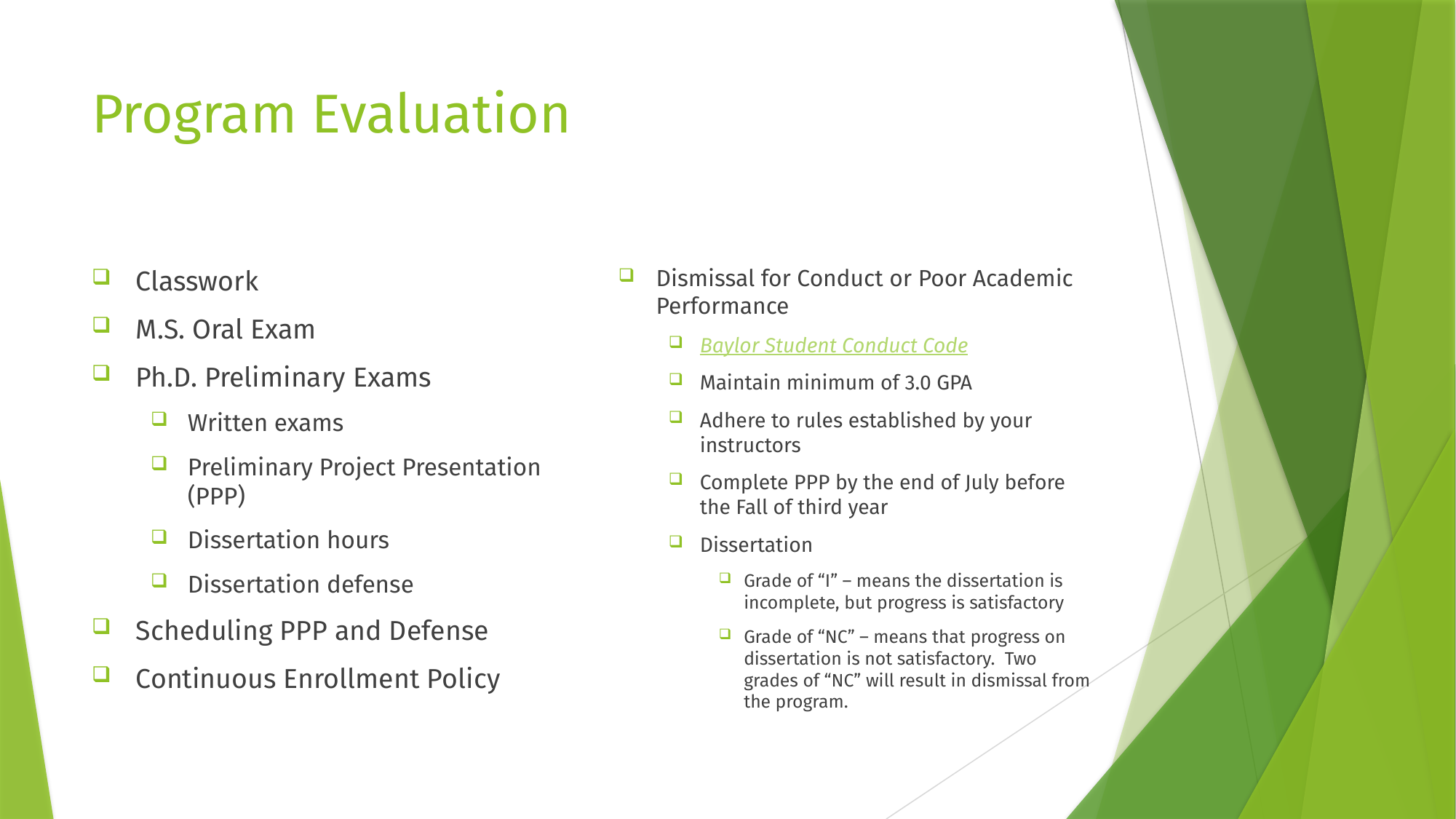

# Program Evaluation
Classwork
M.S. Oral Exam
Ph.D. Preliminary Exams
Written exams
Preliminary Project Presentation (PPP)
Dissertation hours
Dissertation defense
Scheduling PPP and Defense
Continuous Enrollment Policy
Dismissal for Conduct or Poor Academic Performance
Baylor Student Conduct Code
Maintain minimum of 3.0 GPA
Adhere to rules established by your instructors
Complete PPP by the end of July before the Fall of third year
Dissertation
Grade of “I” – means the dissertation is incomplete, but progress is satisfactory
Grade of “NC” – means that progress on dissertation is not satisfactory.  Two grades of “NC” will result in dismissal from the program.